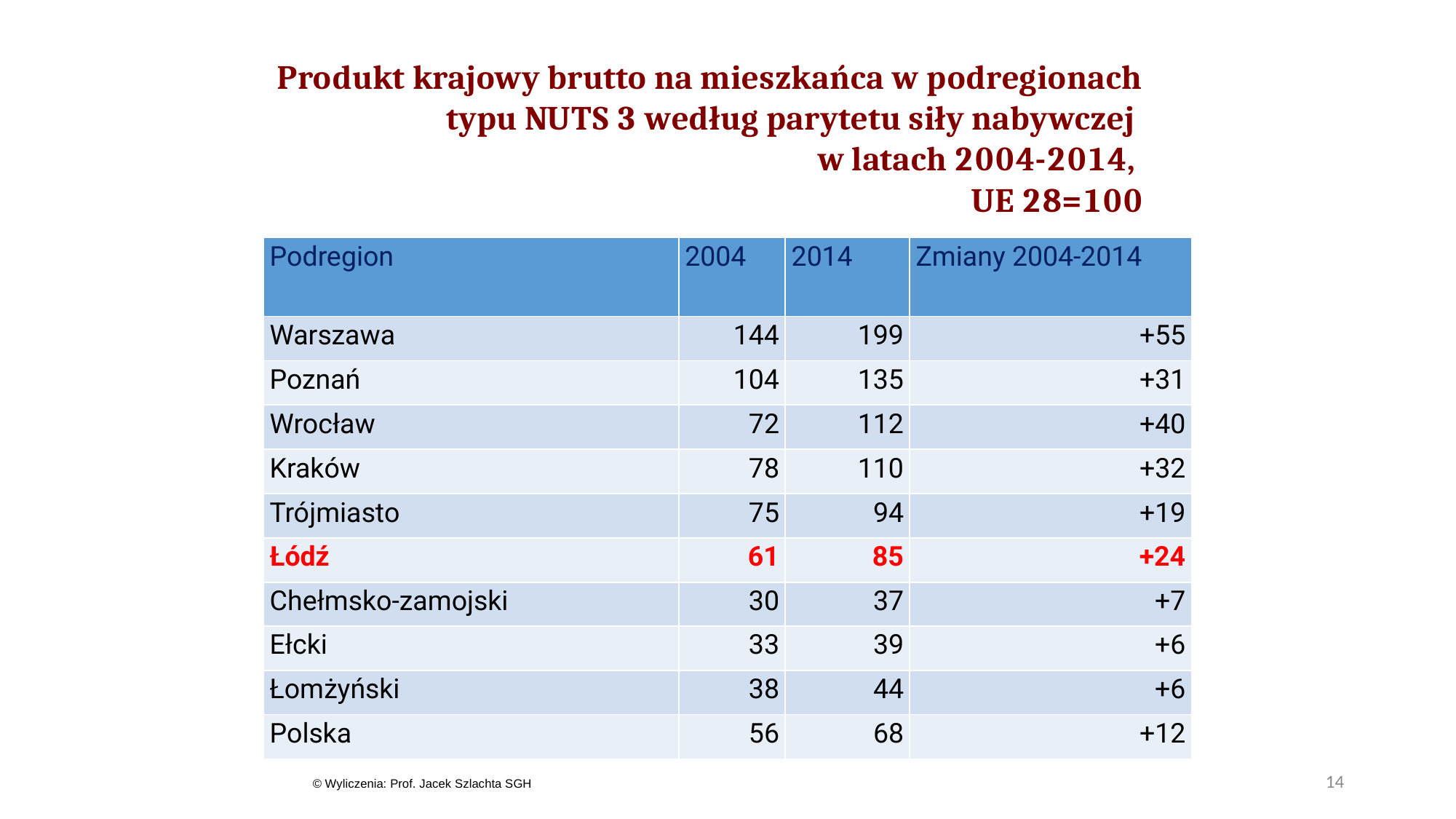

Produkt krajowy brutto na mieszkańca w podregionach typu NUTS 3 według parytetu siły nabywczej
w latach 2004-2014,
UE 28=100
| Podregion | 2004 | 2014 | Zmiany 2004-2014 |
| --- | --- | --- | --- |
| Warszawa | 144 | 199 | +55 |
| Poznań | 104 | 135 | +31 |
| Wrocław | 72 | 112 | +40 |
| Kraków | 78 | 110 | +32 |
| Trójmiasto | 75 | 94 | +19 |
| Łódź | 61 | 85 | +24 |
| Chełmsko-zamojski | 30 | 37 | +7 |
| Ełcki | 33 | 39 | +6 |
| Łomżyński | 38 | 44 | +6 |
| Polska | 56 | 68 | +12 |
14
© Wyliczenia: Prof. Jacek Szlachta SGH